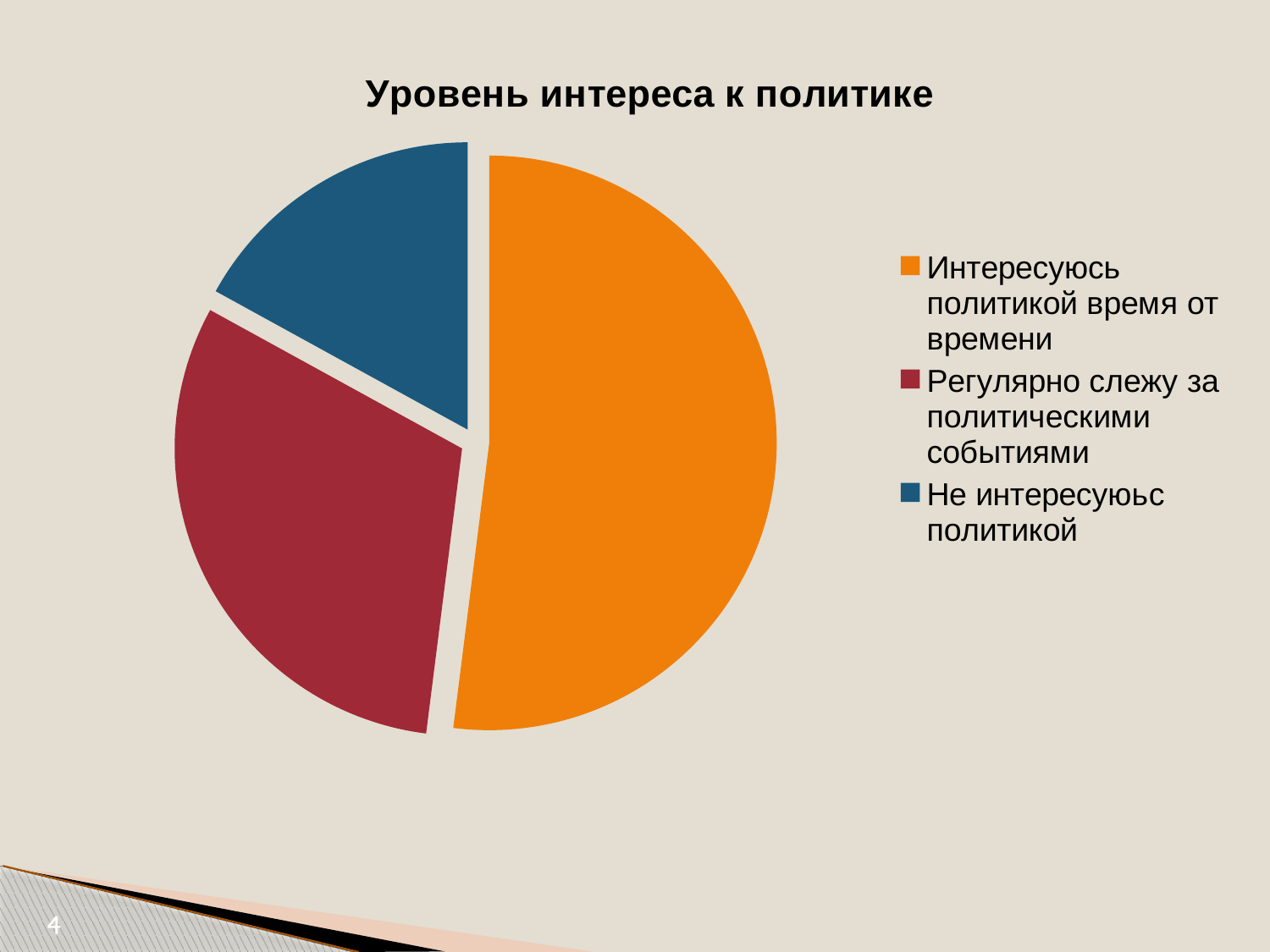

### Chart:

| Category | Уровень интереса к политике |
|---|---|
| Интересуюсь политикой время от времени | 52.0 |
| Регулярно слежу за политическими событиями | 31.0 |
| Не интересуюьс политикой | 17.0 |
4